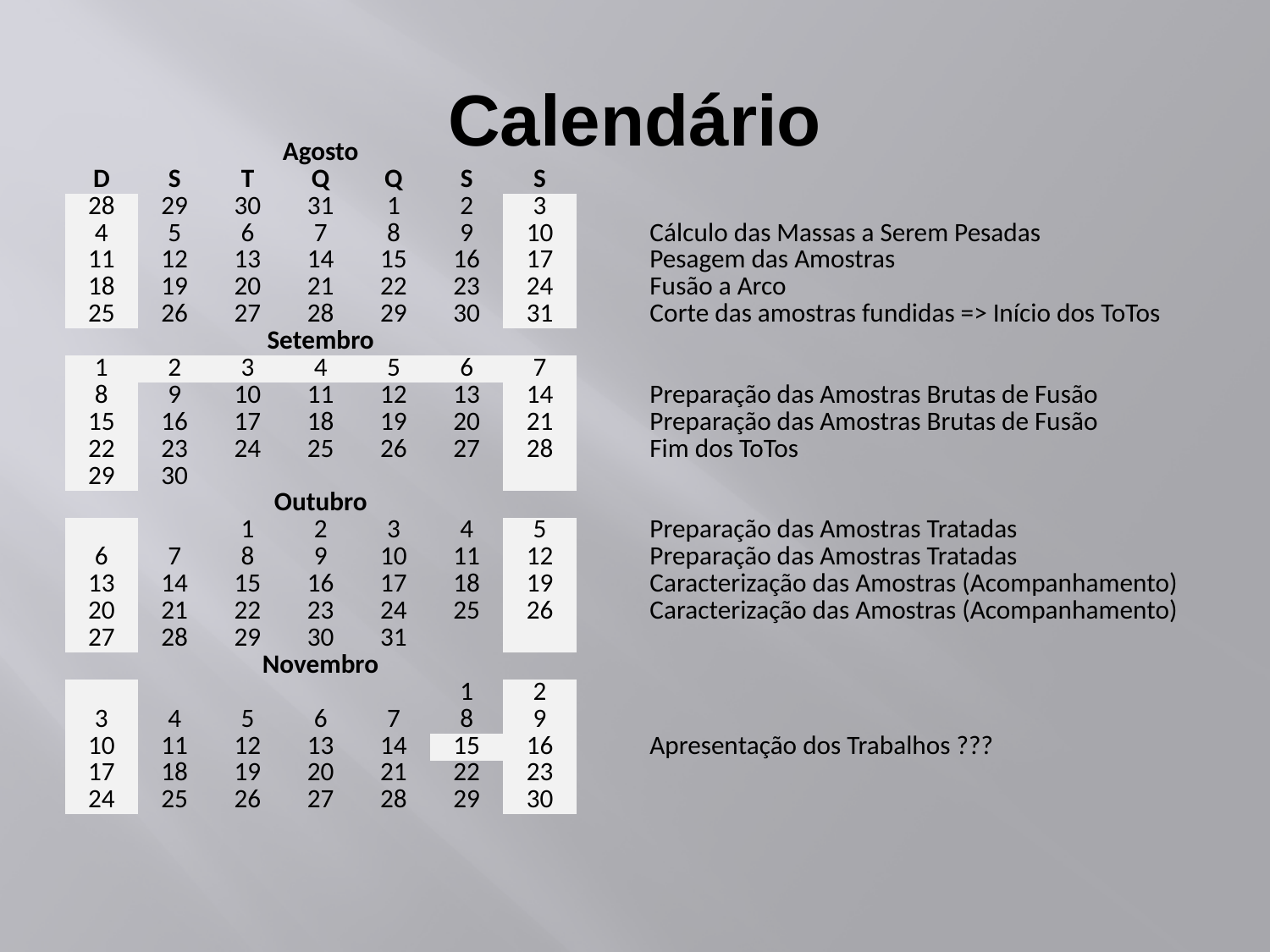

# Calendário
| Agosto |  |  |  |  |  |  |  |  |
| --- | --- | --- | --- | --- | --- | --- | --- | --- |
| D | S | T | Q | Q | S | S |  |  |
| 28 | 29 | 30 | 31 | 1 | 2 | 3 |  |  |
| 4 | 5 | 6 | 7 | 8 | 9 | 10 |  | Cálculo das Massas a Serem Pesadas |
| 11 | 12 | 13 | 14 | 15 | 16 | 17 |  | Pesagem das Amostras |
| 18 | 19 | 20 | 21 | 22 | 23 | 24 |  | Fusão a Arco |
| 25 | 26 | 27 | 28 | 29 | 30 | 31 |  | Corte das amostras fundidas => Início dos ToTos |
| Setembro |  |  |  |  |  |  |  |  |
| 1 | 2 | 3 | 4 | 5 | 6 | 7 |  |  |
| 8 | 9 | 10 | 11 | 12 | 13 | 14 |  | Preparação das Amostras Brutas de Fusão |
| 15 | 16 | 17 | 18 | 19 | 20 | 21 |  | Preparação das Amostras Brutas de Fusão |
| 22 | 23 | 24 | 25 | 26 | 27 | 28 |  | Fim dos ToTos |
| 29 | 30 |  |  |  |  |  |  |  |
| Outubro |  |  |  |  |  |  |  |  |
|  |  | 1 | 2 | 3 | 4 | 5 |  | Preparação das Amostras Tratadas |
| 6 | 7 | 8 | 9 | 10 | 11 | 12 |  | Preparação das Amostras Tratadas |
| 13 | 14 | 15 | 16 | 17 | 18 | 19 |  | Caracterização das Amostras (Acompanhamento) |
| 20 | 21 | 22 | 23 | 24 | 25 | 26 |  | Caracterização das Amostras (Acompanhamento) |
| 27 | 28 | 29 | 30 | 31 |  |  |  |  |
| Novembro |  |  |  |  |  |  |  |  |
|  |  |  |  |  | 1 | 2 |  |  |
| 3 | 4 | 5 | 6 | 7 | 8 | 9 |  |  |
| 10 | 11 | 12 | 13 | 14 | 15 | 16 |  | Apresentação dos Trabalhos ??? |
| 17 | 18 | 19 | 20 | 21 | 22 | 23 |  |  |
| 24 | 25 | 26 | 27 | 28 | 29 | 30 |  |  |